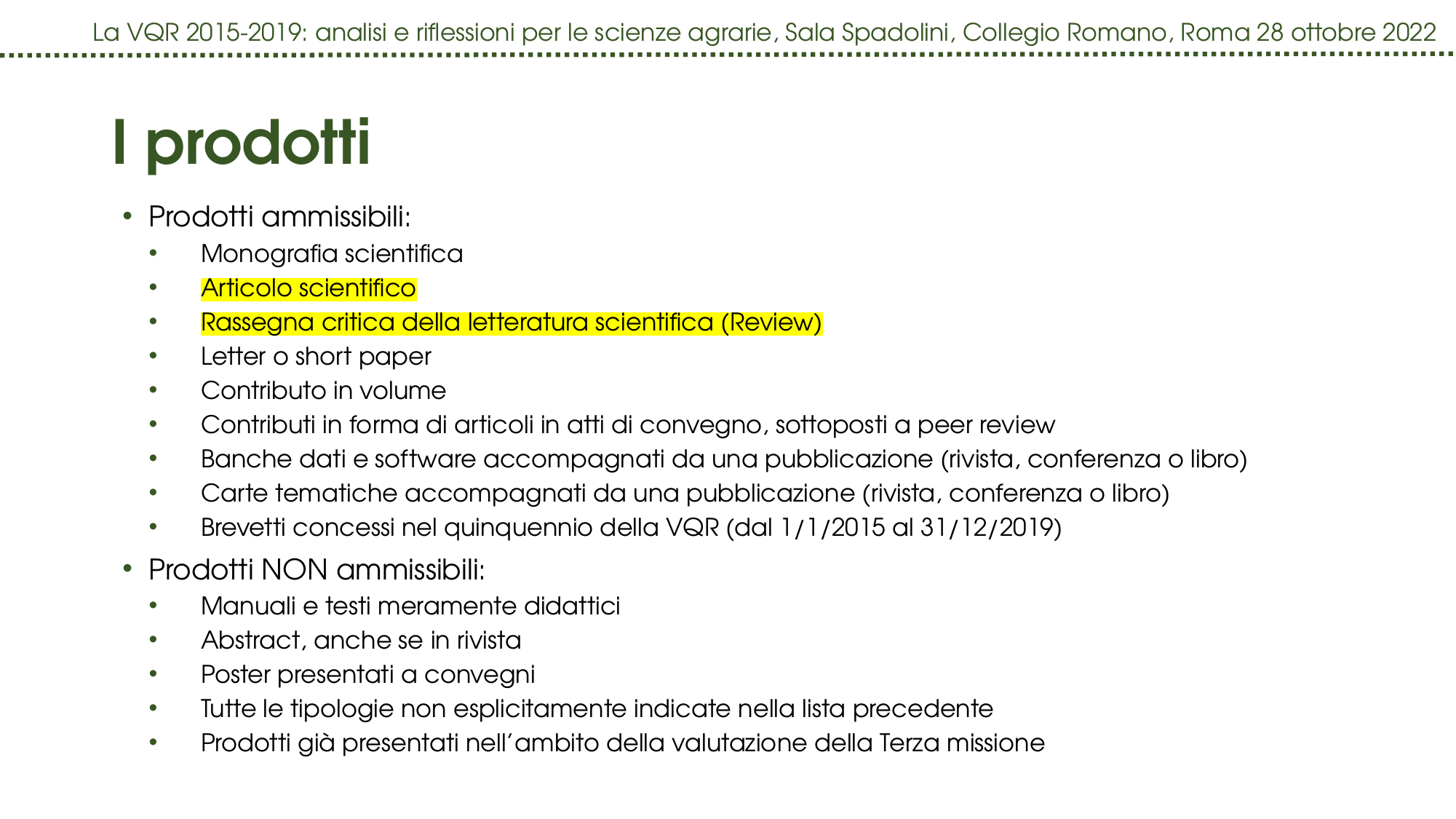

# I prodotti
Prodotti ammissibili:
Monografia scientifica
Articolo scientifico
Rassegna critica della letteratura scientifica (Review)
Letter o short paper
Contributo in volume
Contributi in forma di articoli in atti di convegno, sottoposti a peer review
Banche dati e software accompagnati da una pubblicazione (rivista, conferenza o libro)
Carte tematiche accompagnati da una pubblicazione (rivista, conferenza o libro)
Brevetti concessi nel quinquennio della VQR (dal 1/1/2015 al 31/12/2019)
Prodotti NON ammissibili:
Manuali e testi meramente didattici
Abstract, anche se in rivista
Poster presentati a convegni
Tutte le tipologie non esplicitamente indicate nella lista precedente
Prodotti già presentati nell’ambito della valutazione della Terza missione